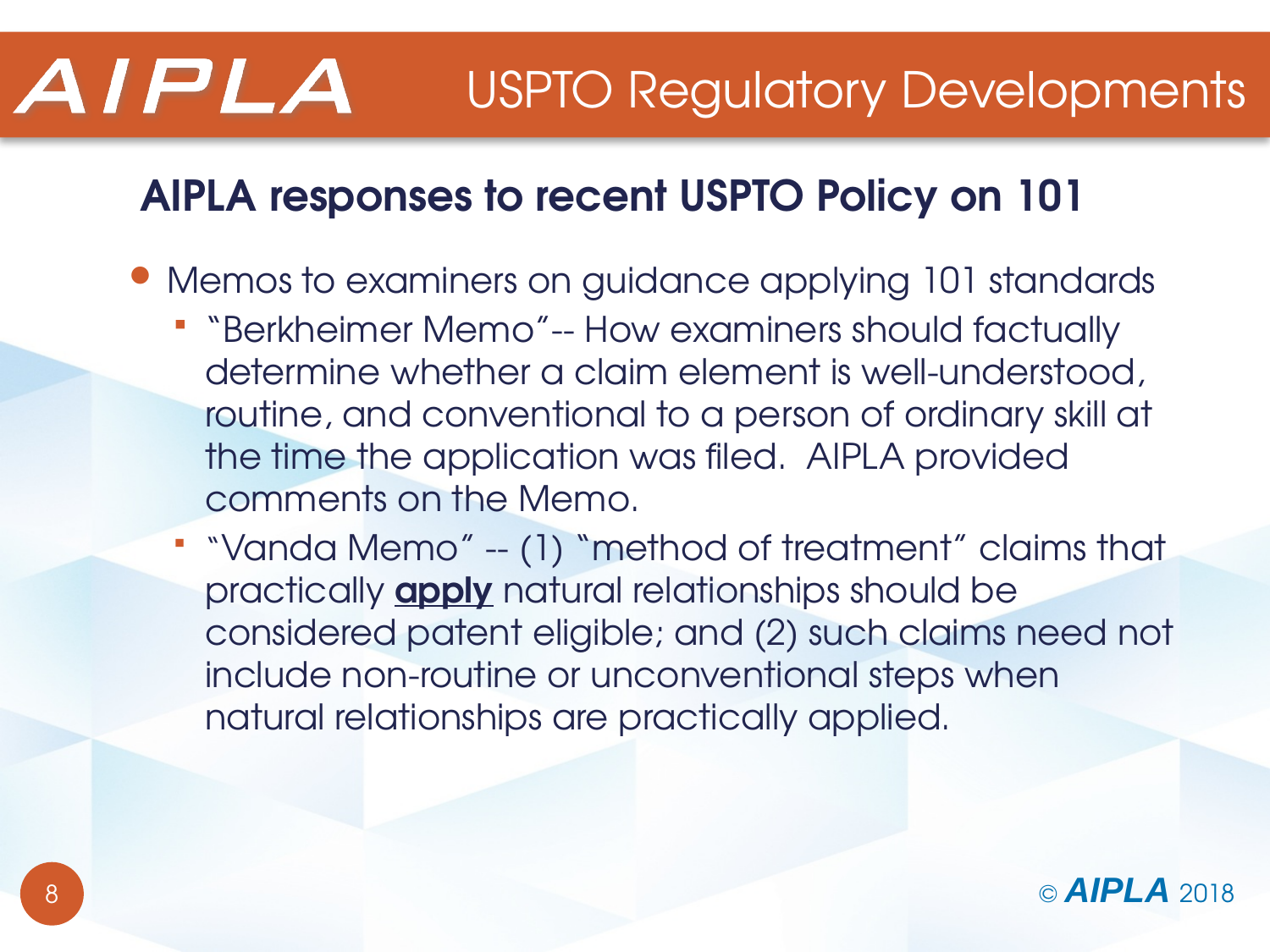

USPTO Regulatory Developments
# AIPLA responses to recent USPTO Policy on 101
Memos to examiners on guidance applying 101 standards
“Berkheimer Memo”-- How examiners should factually determine whether a claim element is well-understood, routine, and conventional to a person of ordinary skill at the time the application was filed.  AIPLA provided comments on the Memo.
“Vanda Memo” -- (1) “method of treatment” claims that practically apply natural relationships should be considered patent eligible; and (2) such claims need not include non-routine or unconventional steps when natural relationships are practically applied.

© AIPLA 2018
8